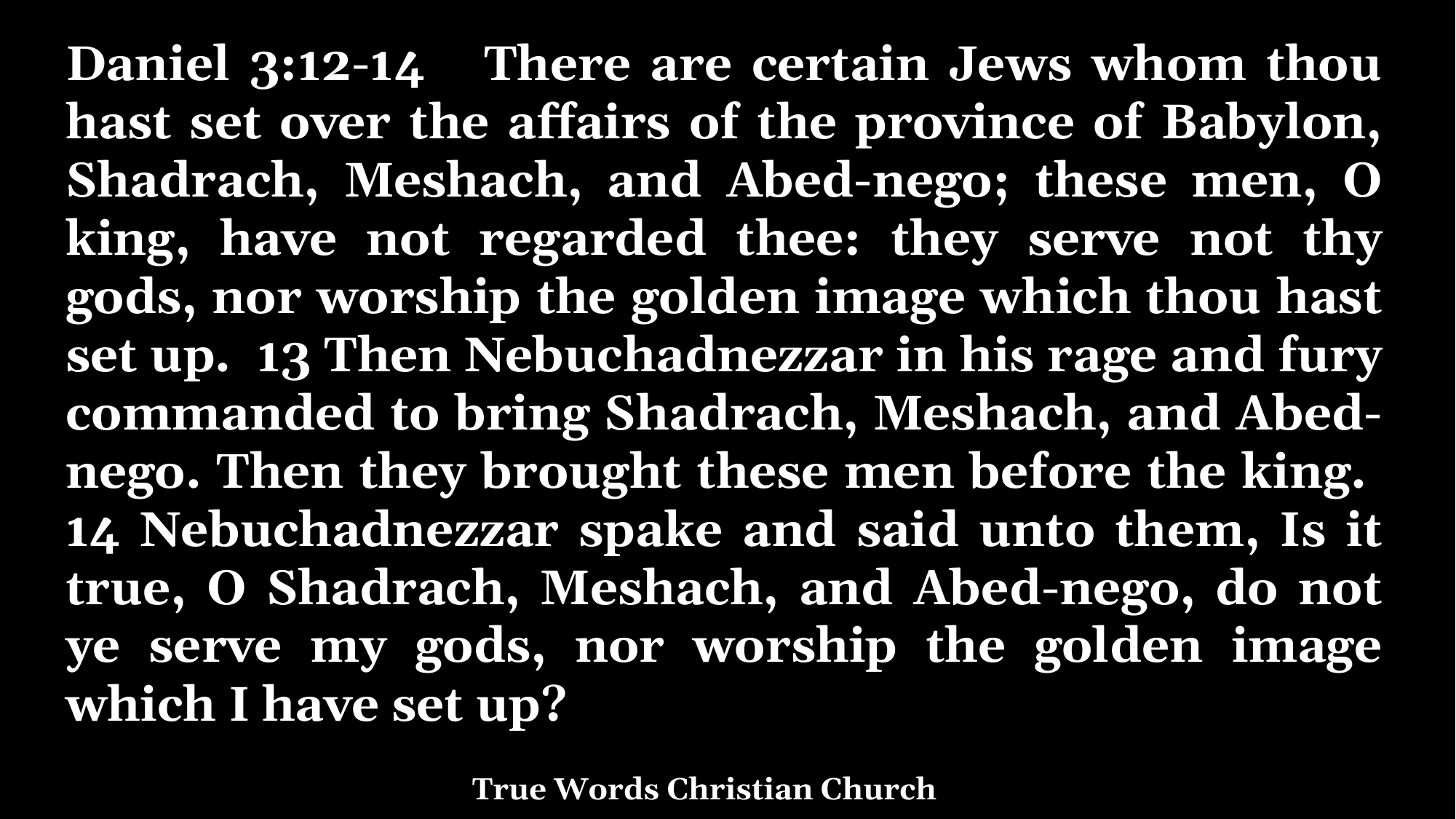

Daniel 3:12-14   There are certain Jews whom thou hast set over the affairs of the province of Babylon, Shadrach, Meshach, and Abed-nego; these men, O king, have not regarded thee: they serve not thy gods, nor worship the golden image which thou hast set up.  13 Then Nebuchadnezzar in his rage and fury commanded to bring Shadrach, Meshach, and Abed-nego. Then they brought these men before the king.  14 Nebuchadnezzar spake and said unto them, Is it true, O Shadrach, Meshach, and Abed-nego, do not ye serve my gods, nor worship the golden image which I have set up?
True Words Christian Church